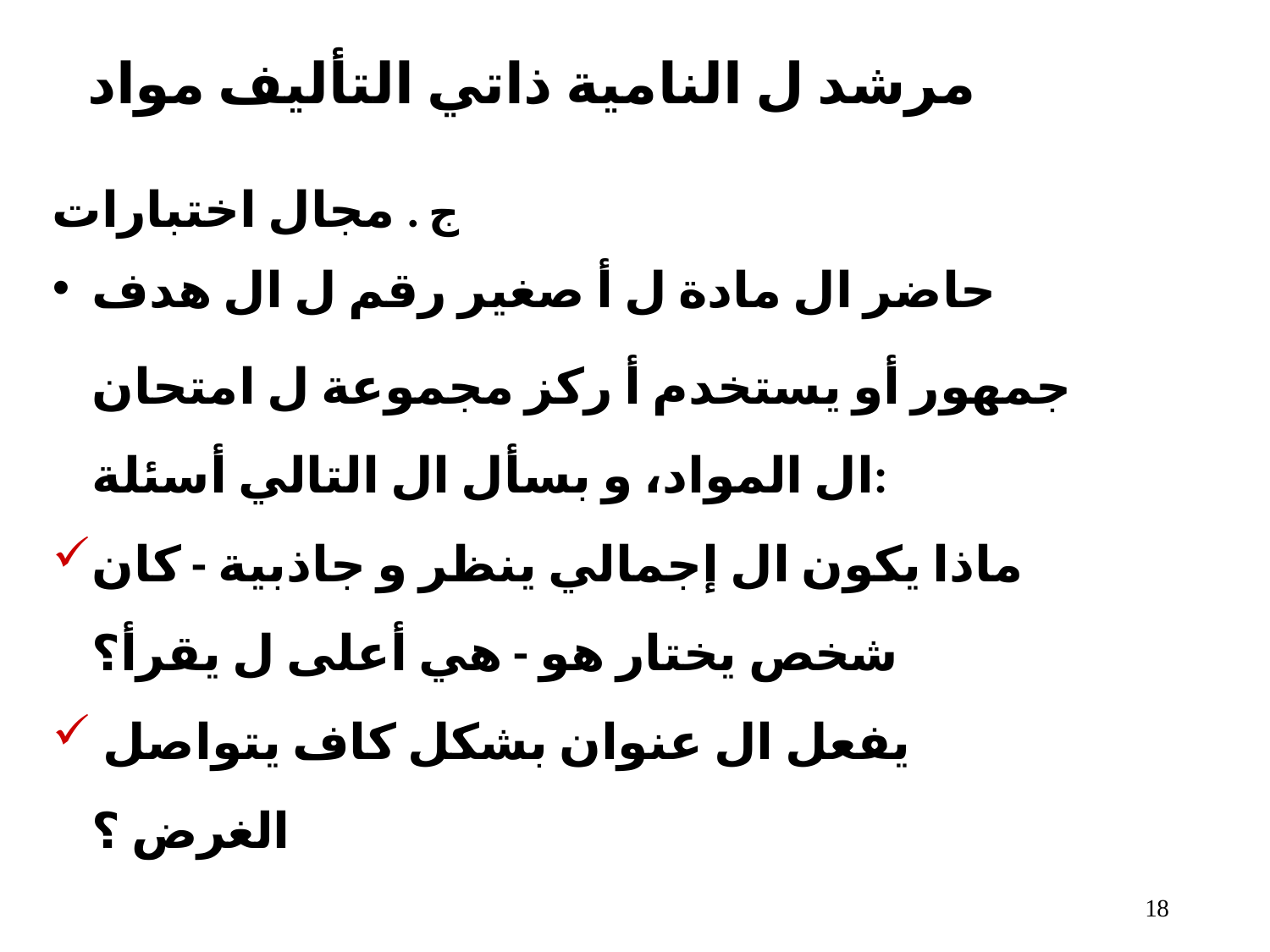

# مرشد ل النامية ذاتي التأليف مواد
ج . مجال اختبارات
حاضر ال مادة ل أ صغير رقم ل ال هدف
جمهور أو يستخدم أ ركز مجموعة ل امتحان ال المواد، و بسأل ال التالي أسئلة:
ماذا يكون ال إجمالي ينظر و جاذبية - كان شخص​ يختار هو - هي أعلى ل يقرأ؟
 يفعل ال عنوان بشكل كاف يتواصل الغرض ؟
18